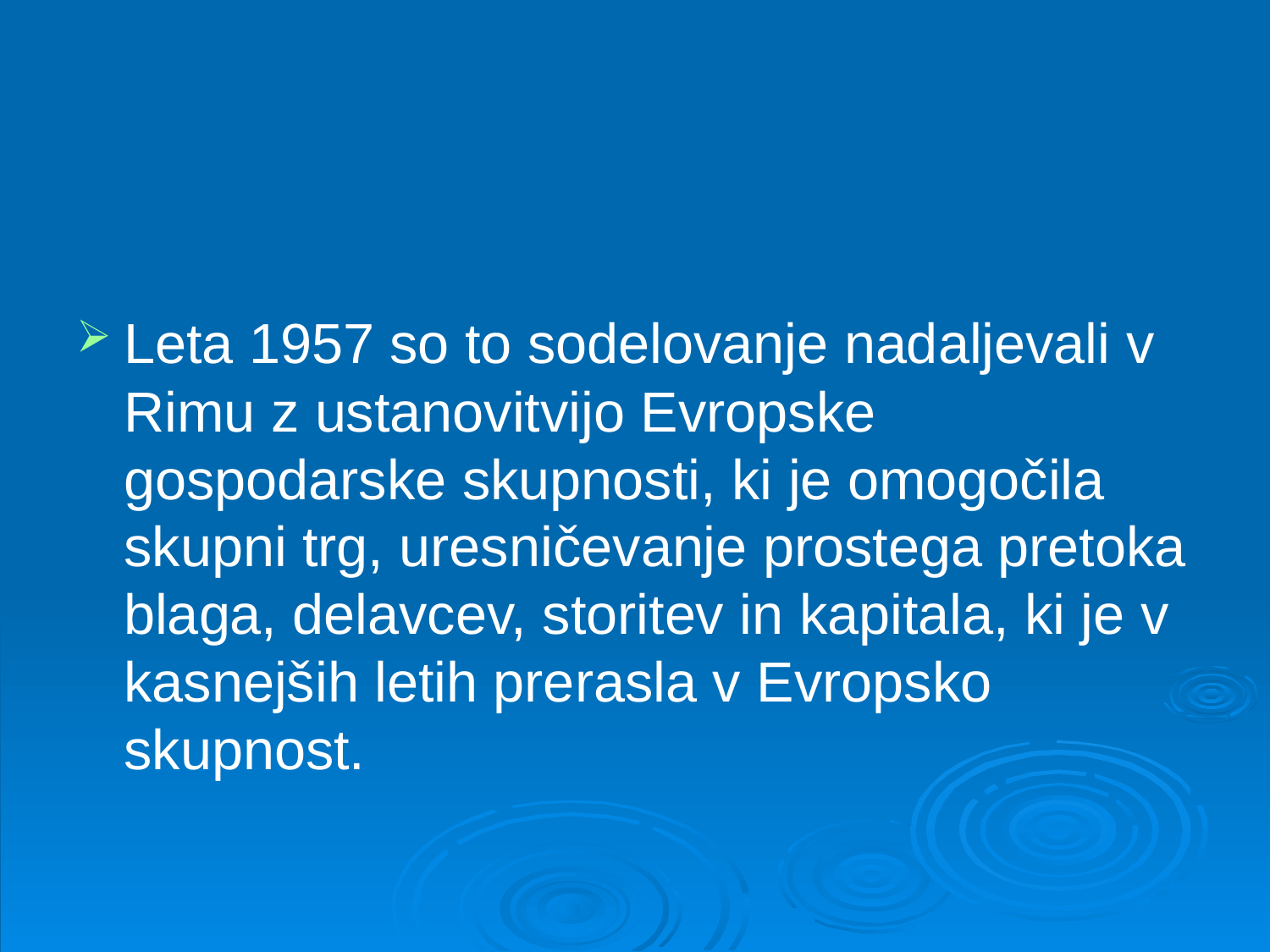

#

Leta 1957 so to sodelovanje nadaljevali v Rimu z ustanovitvijo Evropske gospodarske skupnosti, ki je omogočila skupni trg, uresničevanje prostega pretoka blaga, delavcev, storitev in kapitala, ki je v kasnejših letih prerasla v Evropsko skupnost.